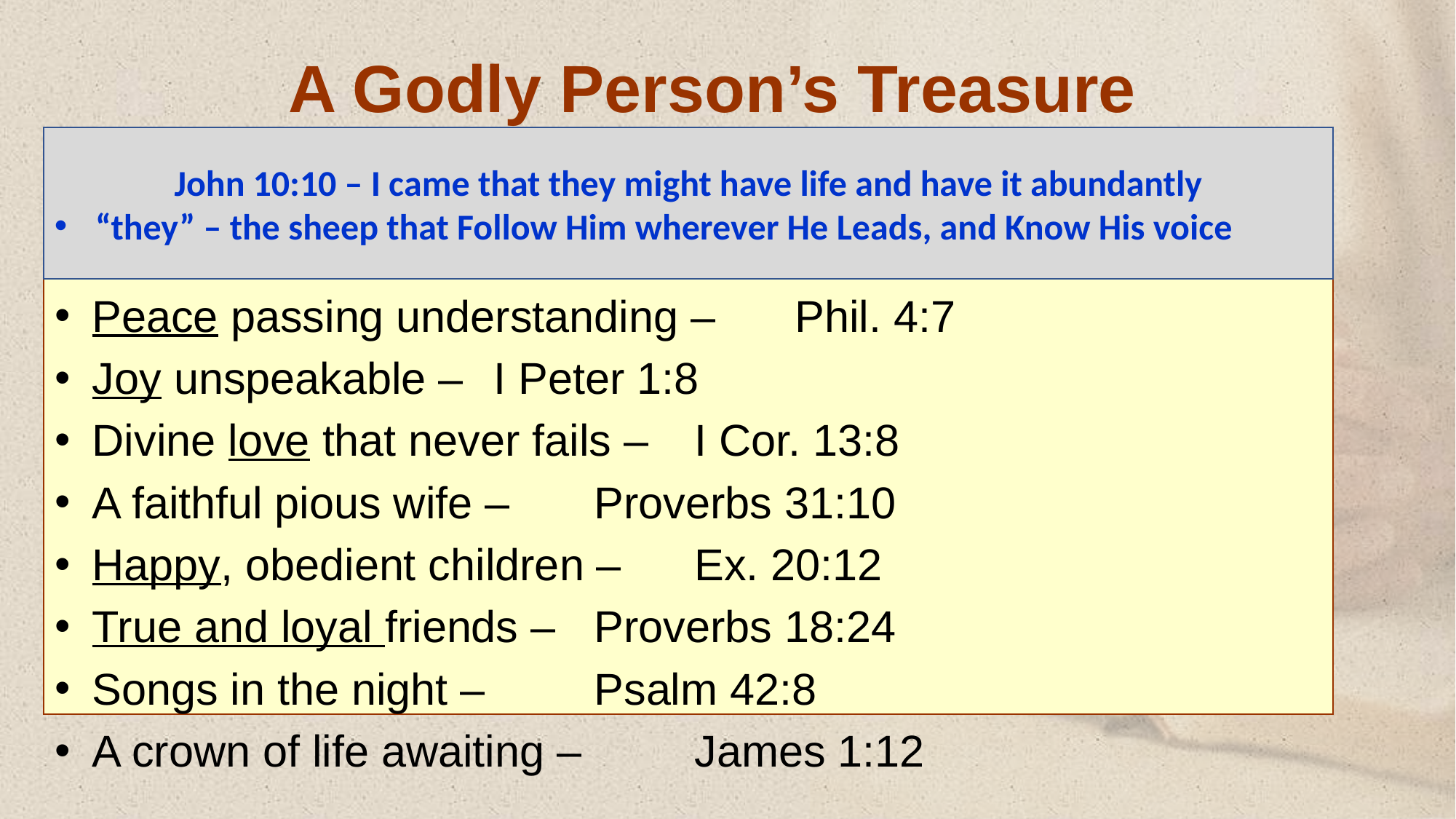

# A Godly Person’s Treasure
John 10:10 – I came that they might have life and have it abundantly
“they” – the sheep that Follow Him wherever He Leads, and Know His voice
Everlasting Life – 					John 3:16
A Mansion in Heaven – 			John 14:2
Peace passing understanding – 		Phil. 4:7
Joy unspeakable –				I Peter 1:8
Divine love that never fails – 		I Cor. 13:8
A faithful pious wife – 				Proverbs 31:10
Happy, obedient children – 			Ex. 20:12
True and loyal friends – 			Proverbs 18:24
Songs in the night – 				Psalm 42:8
A crown of life awaiting – 			James 1:12